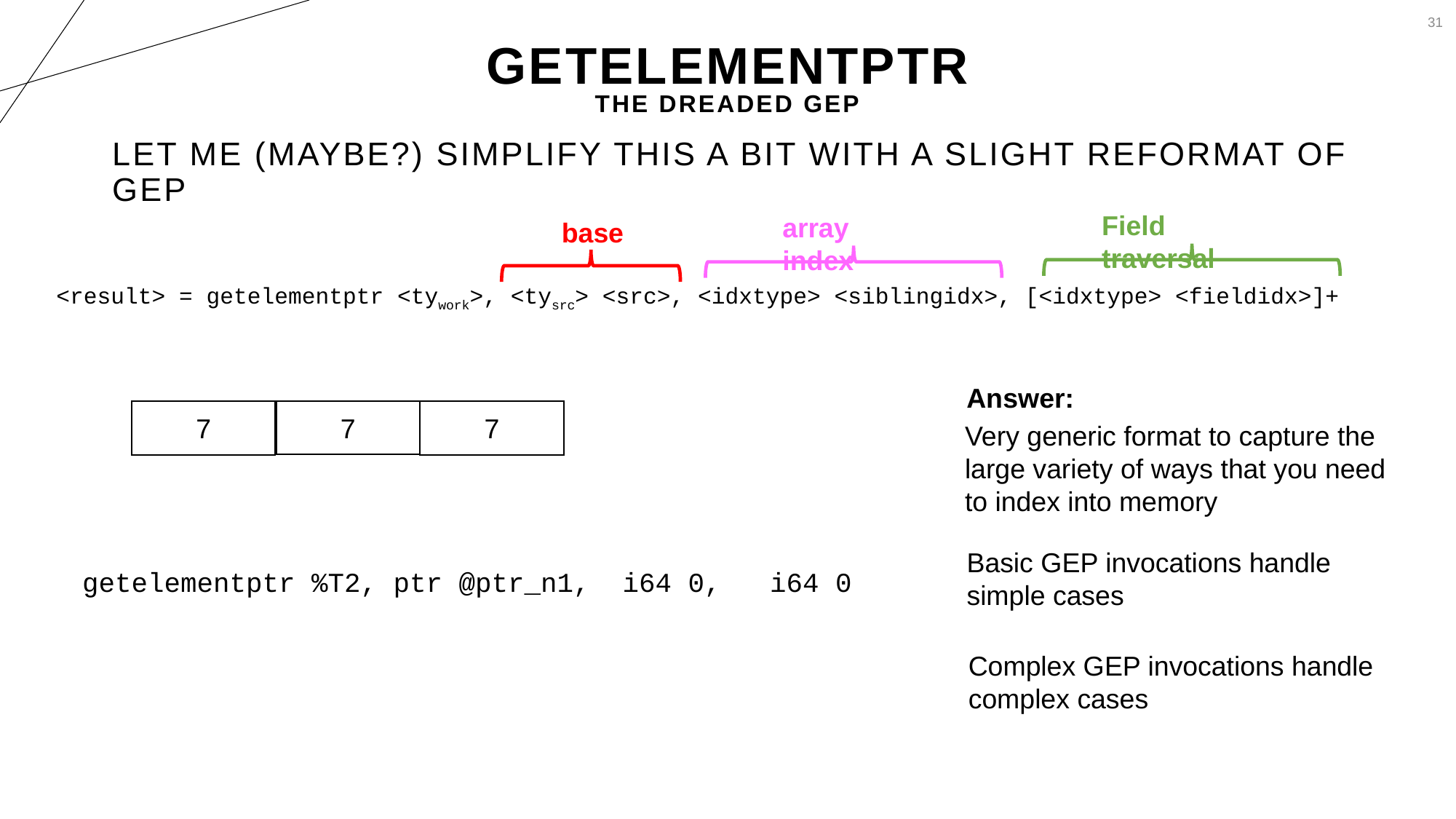

31
# GetElementPtr
The Dreaded GEP
Let me (maybe?) Simplify this a bit with a slight reformat of GEP

Field traversal

array index
base
<result> = getelementptr <tywork>, <tysrc> <src>, <idxtype> <siblingidx>, [<idxtype> <fieldidx>]+
Answer:
7
7
7
Very generic format to capture the large variety of ways that you need to index into memory
Basic GEP invocations handle simple cases
getelementptr %T2, ptr @ptr_n1,  i64 0,   i64 0
Complex GEP invocations handle complex cases